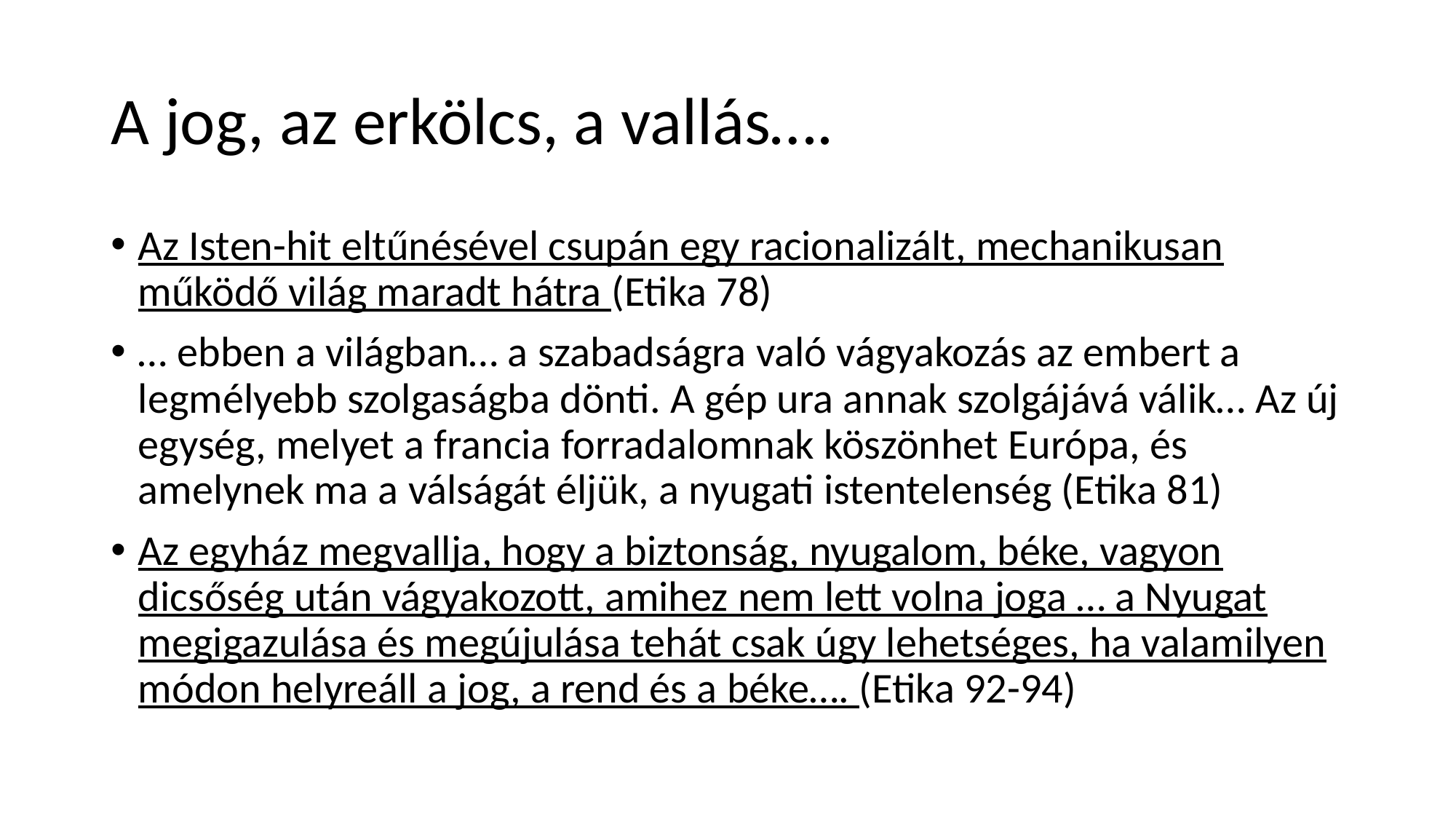

# A jog, az erkölcs, a vallás….
Az Isten-hit eltűnésével csupán egy racionalizált, mechanikusan működő világ maradt hátra (Etika 78)
… ebben a világban… a szabadságra való vágyakozás az embert a legmélyebb szolgaságba dönti. A gép ura annak szolgájává válik… Az új egység, melyet a francia forradalomnak köszönhet Európa, és amelynek ma a válságát éljük, a nyugati istentelenség (Etika 81)
Az egyház megvallja, hogy a biztonság, nyugalom, béke, vagyon dicsőség után vágyakozott, amihez nem lett volna joga … a Nyugat megigazulása és megújulása tehát csak úgy lehetséges, ha valamilyen módon helyreáll a jog, a rend és a béke…. (Etika 92-94)